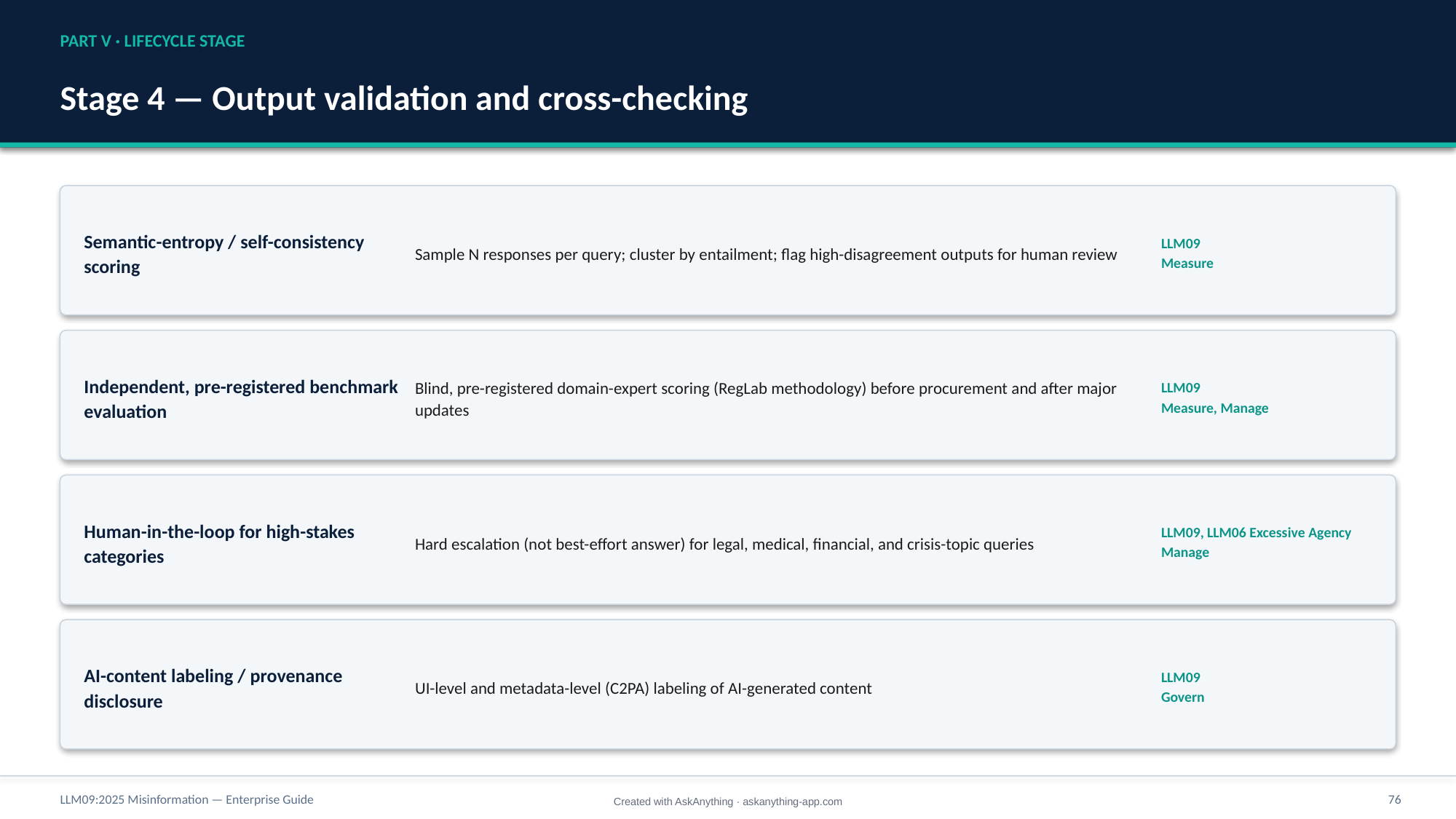

PART V · LIFECYCLE STAGE
Stage 4 — Output validation and cross-checking

Semantic-entropy / self-consistency scoring
Sample N responses per query; cluster by entailment; flag high-disagreement outputs for human review
LLM09
Measure

Independent, pre-registered benchmark evaluation
Blind, pre-registered domain-expert scoring (RegLab methodology) before procurement and after major updates
LLM09
Measure, Manage

Human-in-the-loop for high-stakes categories
Hard escalation (not best-effort answer) for legal, medical, financial, and crisis-topic queries
LLM09, LLM06 Excessive Agency
Manage

AI-content labeling / provenance disclosure
UI-level and metadata-level (C2PA) labeling of AI-generated content
LLM09
Govern

LLM09:2025 Misinformation — Enterprise Guide
76
Created with AskAnything · askanything-app.com